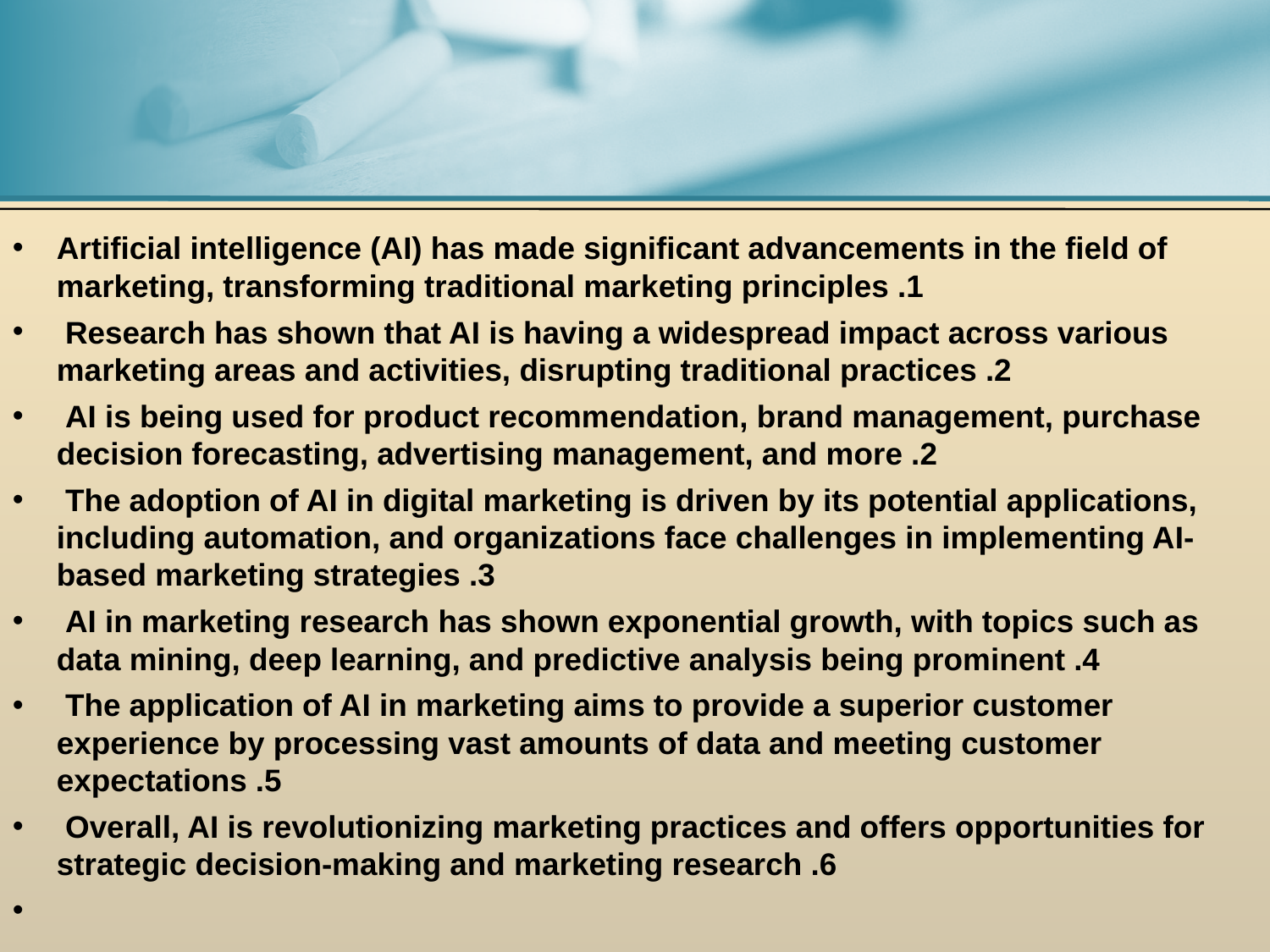

#
Artificial intelligence (AI) has made significant advancements in the field of marketing, transforming traditional marketing principles .1
 Research has shown that AI is having a widespread impact across various marketing areas and activities, disrupting traditional practices .2
 AI is being used for product recommendation, brand management, purchase decision forecasting, advertising management, and more .2
 The adoption of AI in digital marketing is driven by its potential applications, including automation, and organizations face challenges in implementing AI-based marketing strategies .3
 AI in marketing research has shown exponential growth, with topics such as data mining, deep learning, and predictive analysis being prominent .4
 The application of AI in marketing aims to provide a superior customer experience by processing vast amounts of data and meeting customer expectations .5
 Overall, AI is revolutionizing marketing practices and offers opportunities for strategic decision-making and marketing research .6